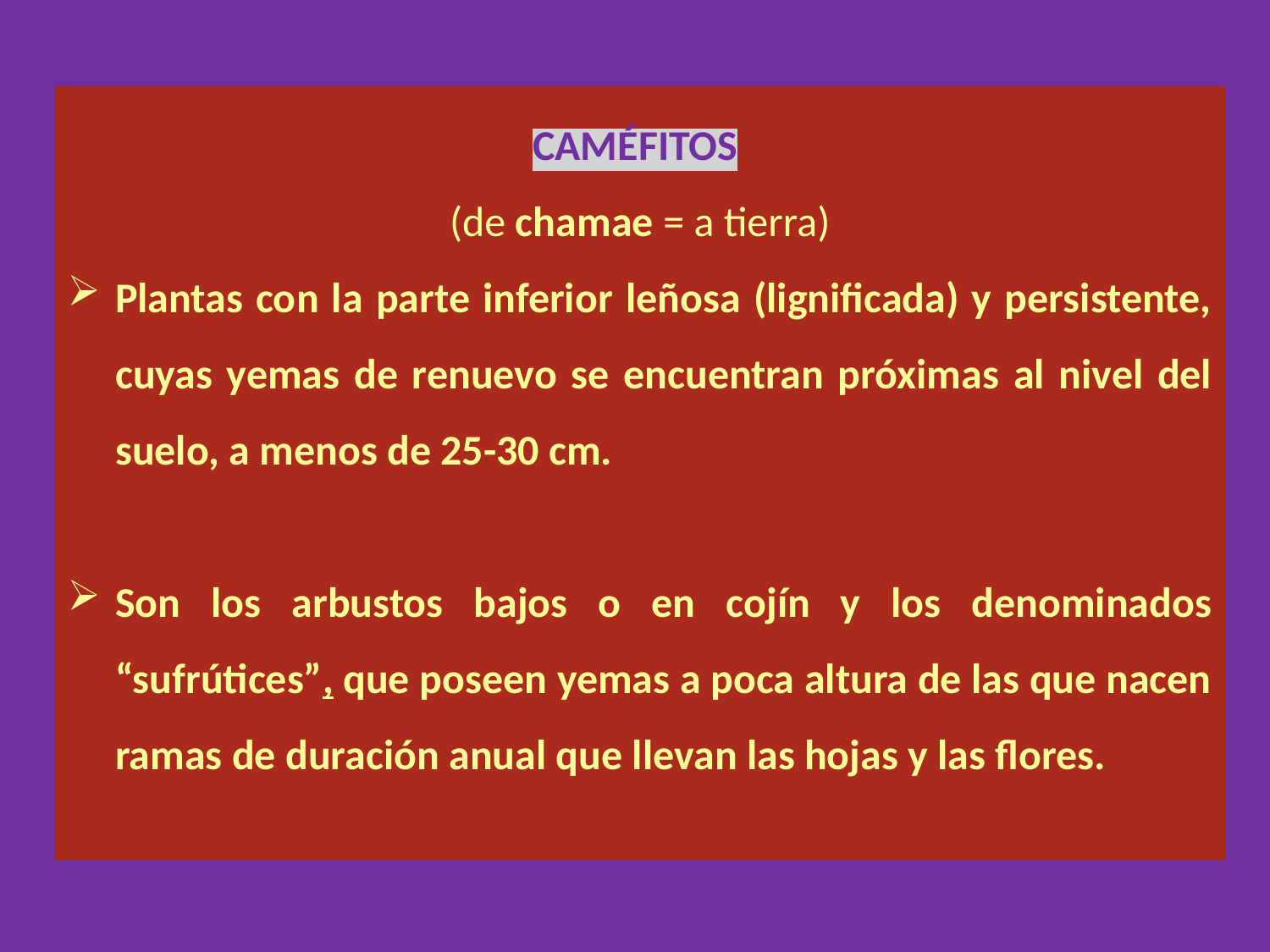

CAMÉFITOS
(de chamae = a tierra)
Plantas con la parte inferior leñosa (lignificada) y persistente, cuyas yemas de renuevo se encuentran próximas al nivel del suelo, a menos de 25-30 cm.

Son los arbustos bajos o en cojín y los denominados “sufrútices”, que poseen yemas a poca altura de las que nacen ramas de duración anual que llevan las hojas y las flores.